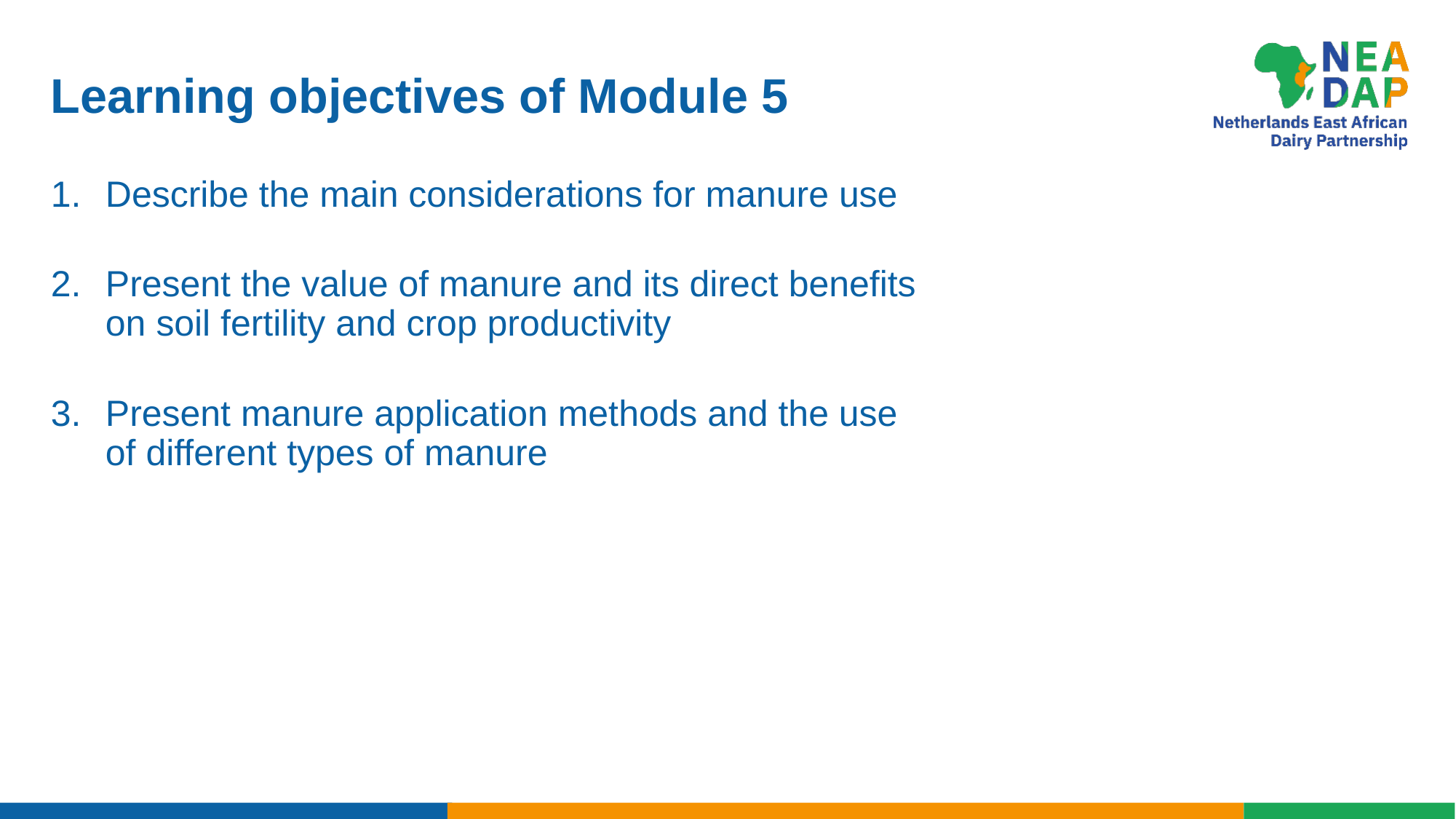

# Learning objectives of Module 5
Describe the main considerations for manure use
Present the value of manure and its direct benefits on soil fertility and crop productivity
Present manure application methods and the use of different types of manure